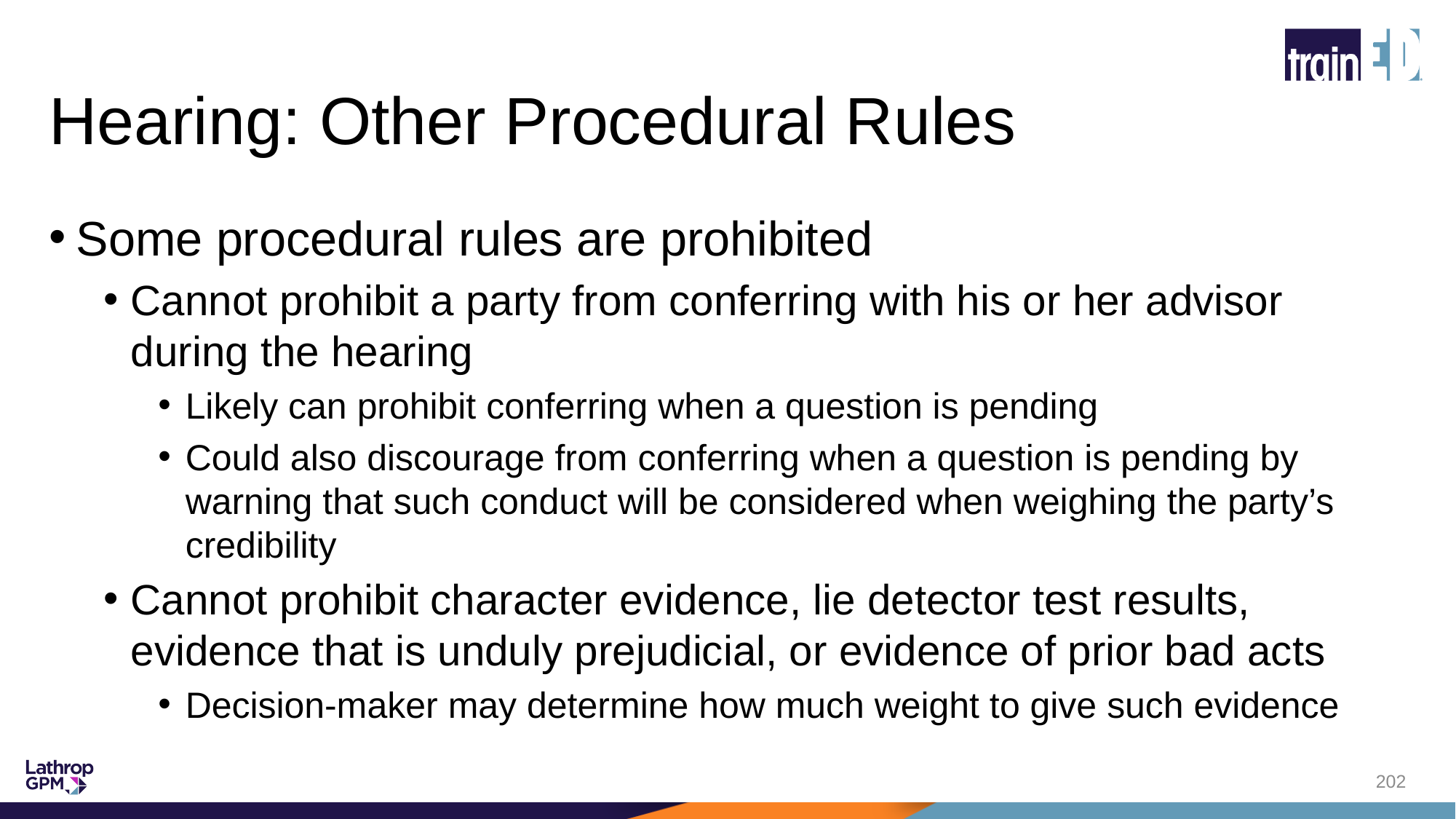

# Hearing: Other Procedural Rules
Some procedural rules are prohibited
Cannot prohibit a party from conferring with his or her advisor during the hearing
Likely can prohibit conferring when a question is pending
Could also discourage from conferring when a question is pending by warning that such conduct will be considered when weighing the party’s credibility
Cannot prohibit character evidence, lie detector test results, evidence that is unduly prejudicial, or evidence of prior bad acts
Decision-maker may determine how much weight to give such evidence

202